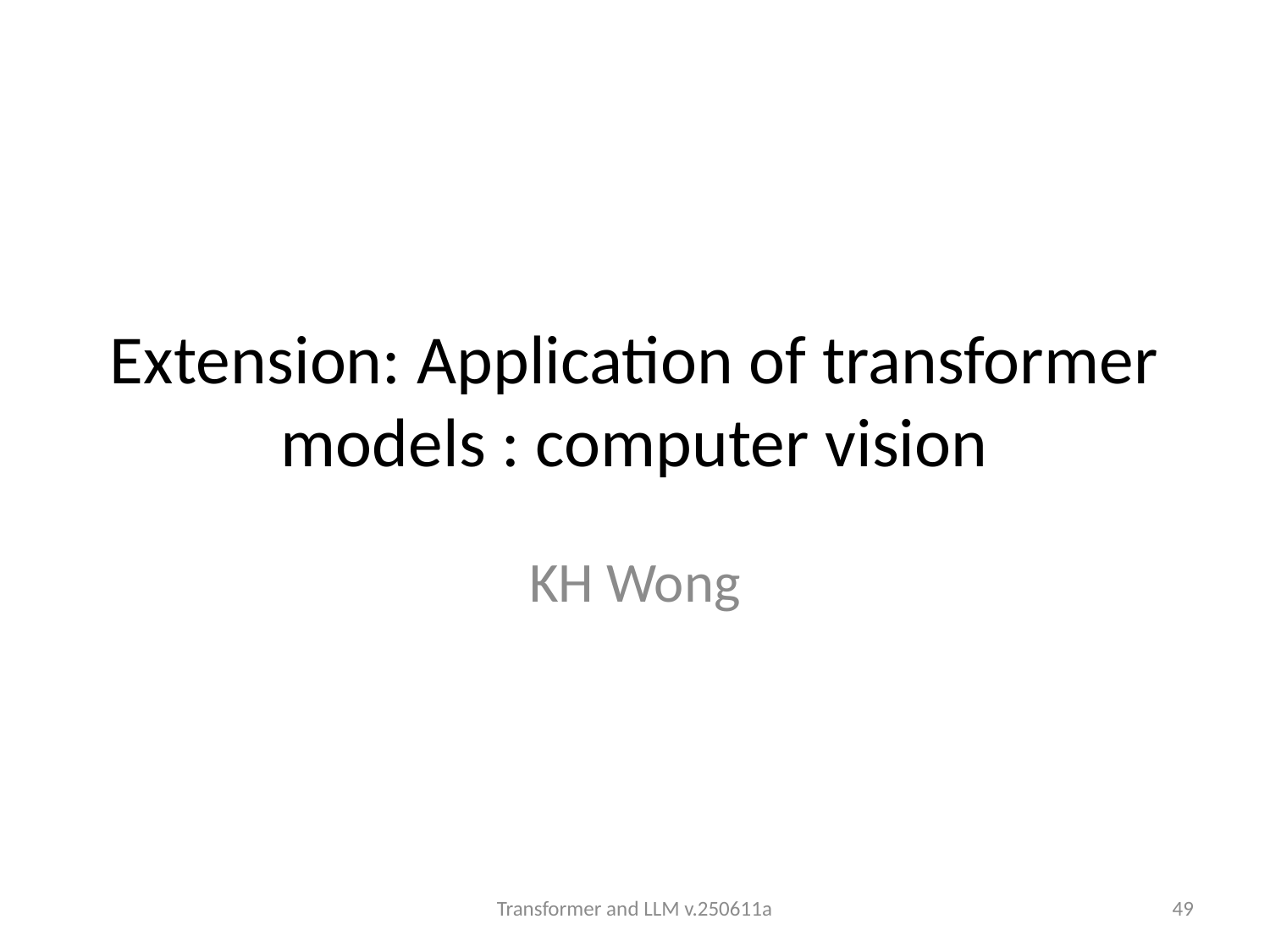

# Extension: Application of transformer models : computer vision
KH Wong
Transformer and LLM v.250611a
49